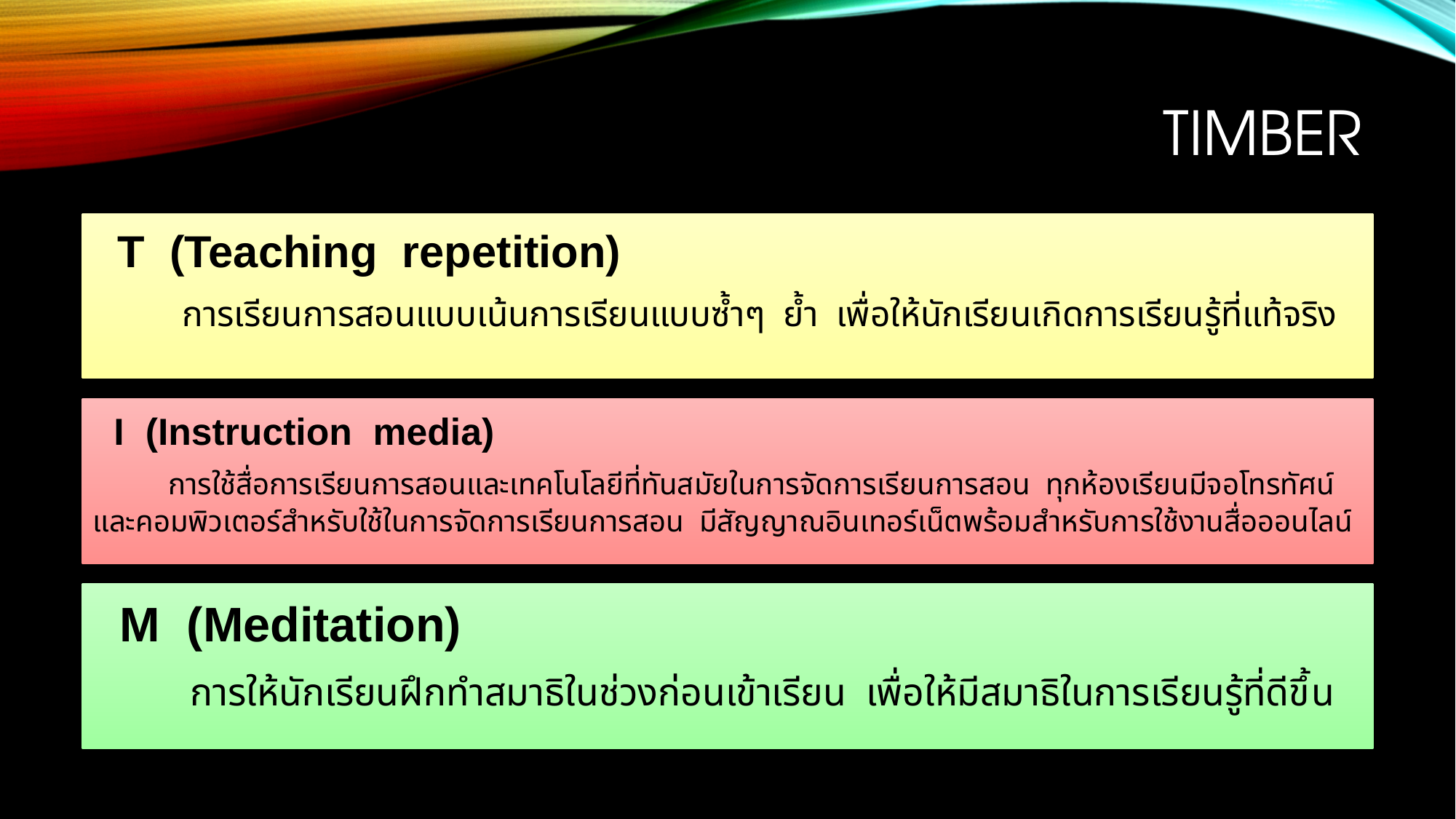

# TIMBER
  T  (Teaching  repetition)
 	การเรียนการสอนแบบเน้นการเรียนแบบซ้ำๆ  ย้ำ  เพื่อให้นักเรียนเกิดการเรียนรู้ที่แท้จริง

  I  (Instruction  media)
 	การใช้สื่อการเรียนการสอนและเทคโนโลยีที่ทันสมัยในการจัดการเรียนการสอน  ทุกห้องเรียนมีจอโทรทัศน์และคอมพิวเตอร์สำหรับใช้ในการจัดการเรียนการสอน  มีสัญญาณอินเทอร์เน็ตพร้อมสำหรับการใช้งานสื่อออนไลน์

  M  (Meditation)
 	การให้นักเรียนฝึกทำสมาธิในช่วงก่อนเข้าเรียน  เพื่อให้มีสมาธิในการเรียนรู้ที่ดีขึ้น